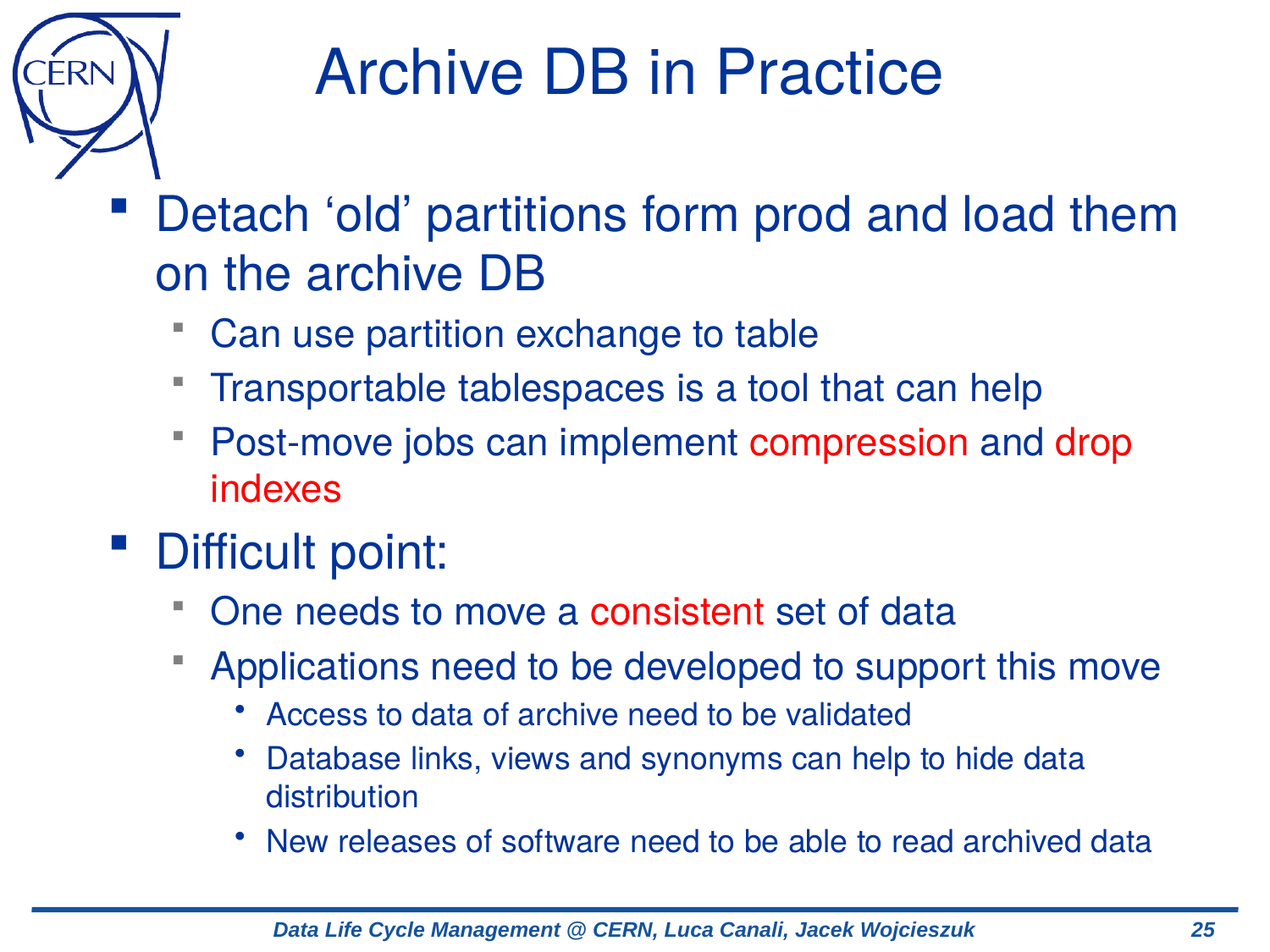

Archive DB in Practice
Detach ‘old’ partitions form prod and load them on the archive DB
Can use partition exchange to table
Transportable tablespaces is a tool that can help
Post-move jobs can implement compression and drop indexes
Difficult point:
One needs to move a consistent set of data
Applications need to be developed to support this move
Access to data of archive need to be validated
Database links, views and synonyms can help to hide data distribution
New releases of software need to be able to read archived data
Data Life Cycle Management @ CERN, Luca Canali, Jacek Wojcieszuk
25